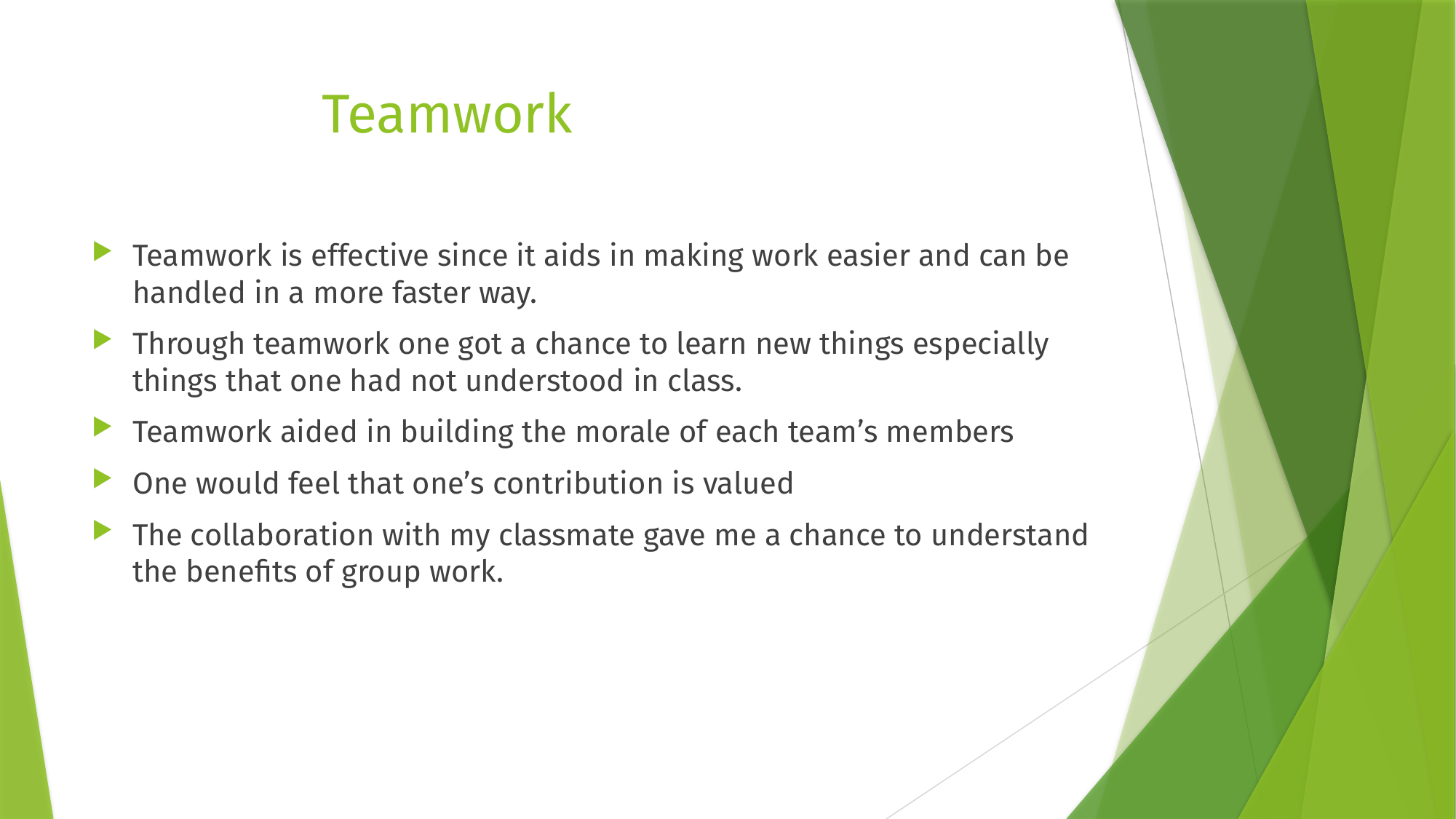

# Teamwork
Teamwork is effective since it aids in making work easier and can be handled in a more faster way.
Through teamwork one got a chance to learn new things especially things that one had not understood in class.
Teamwork aided in building the morale of each team’s members
One would feel that one’s contribution is valued
The collaboration with my classmate gave me a chance to understand the benefits of group work.